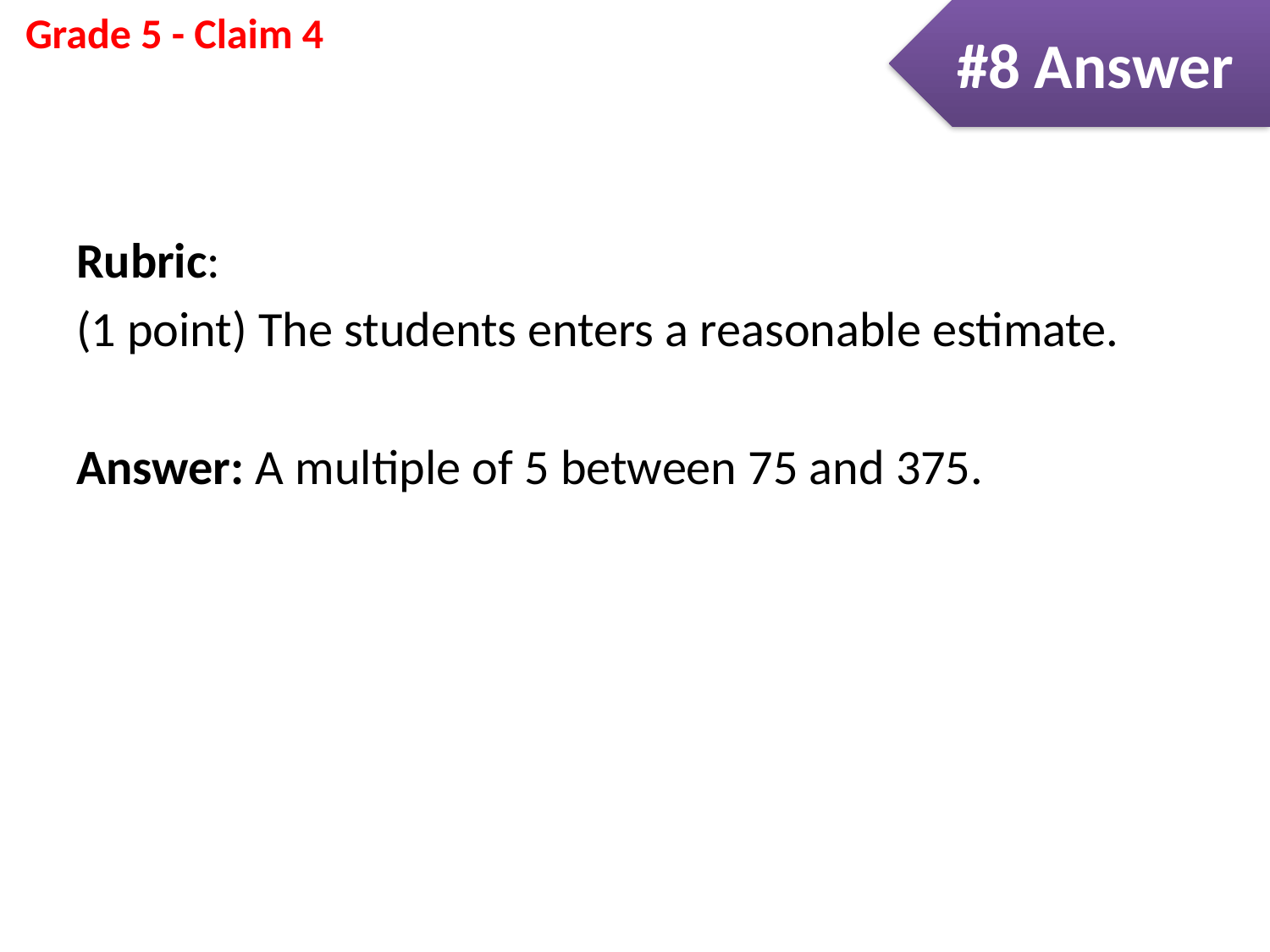

#8 Answer
Rubric:
(1 point) The students enters a reasonable estimate.

Answer: A multiple of 5 between 75 and 375.